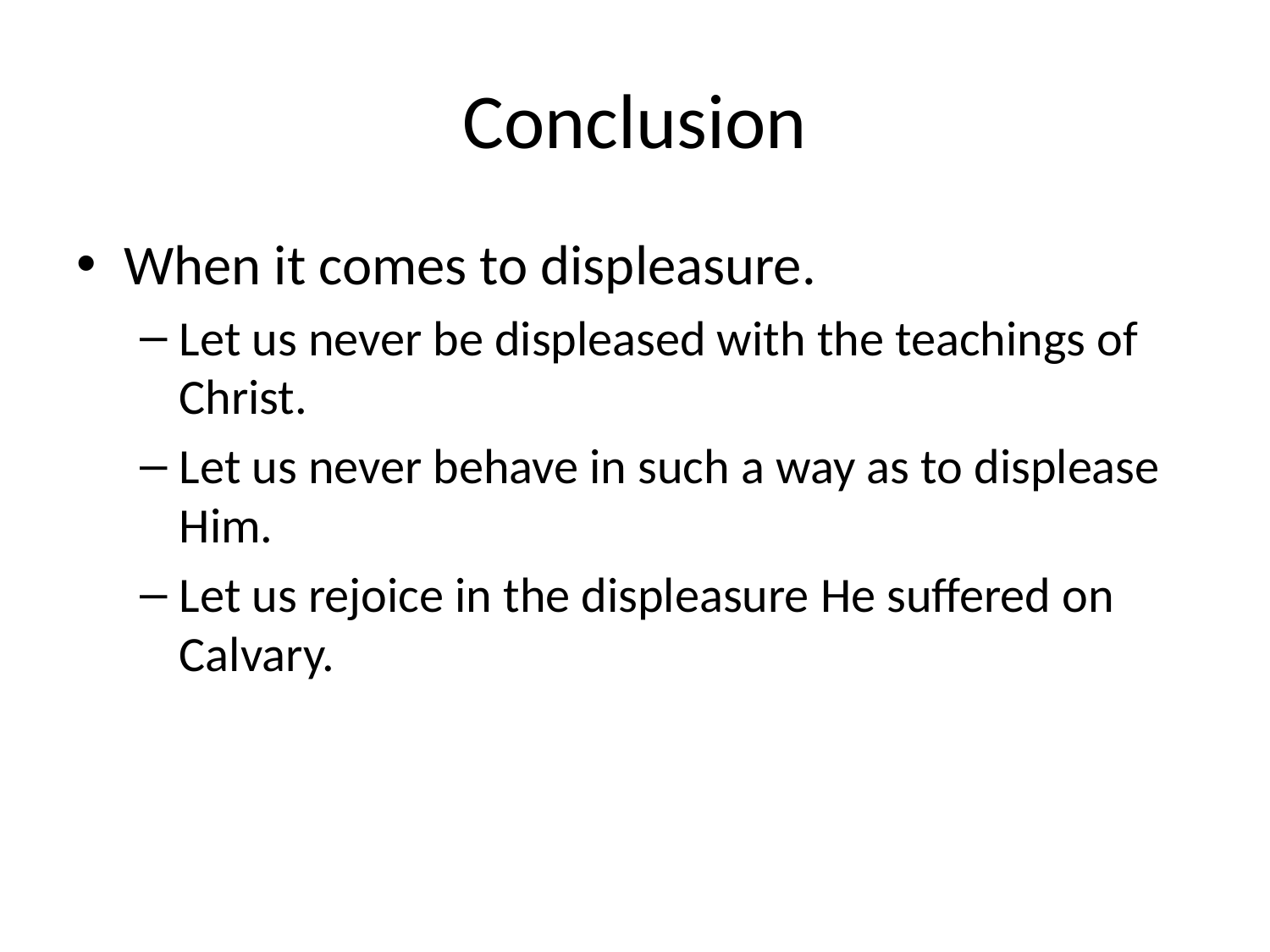

# Conclusion
When it comes to displeasure.
Let us never be displeased with the teachings of Christ.
Let us never behave in such a way as to displease Him.
Let us rejoice in the displeasure He suffered on Calvary.